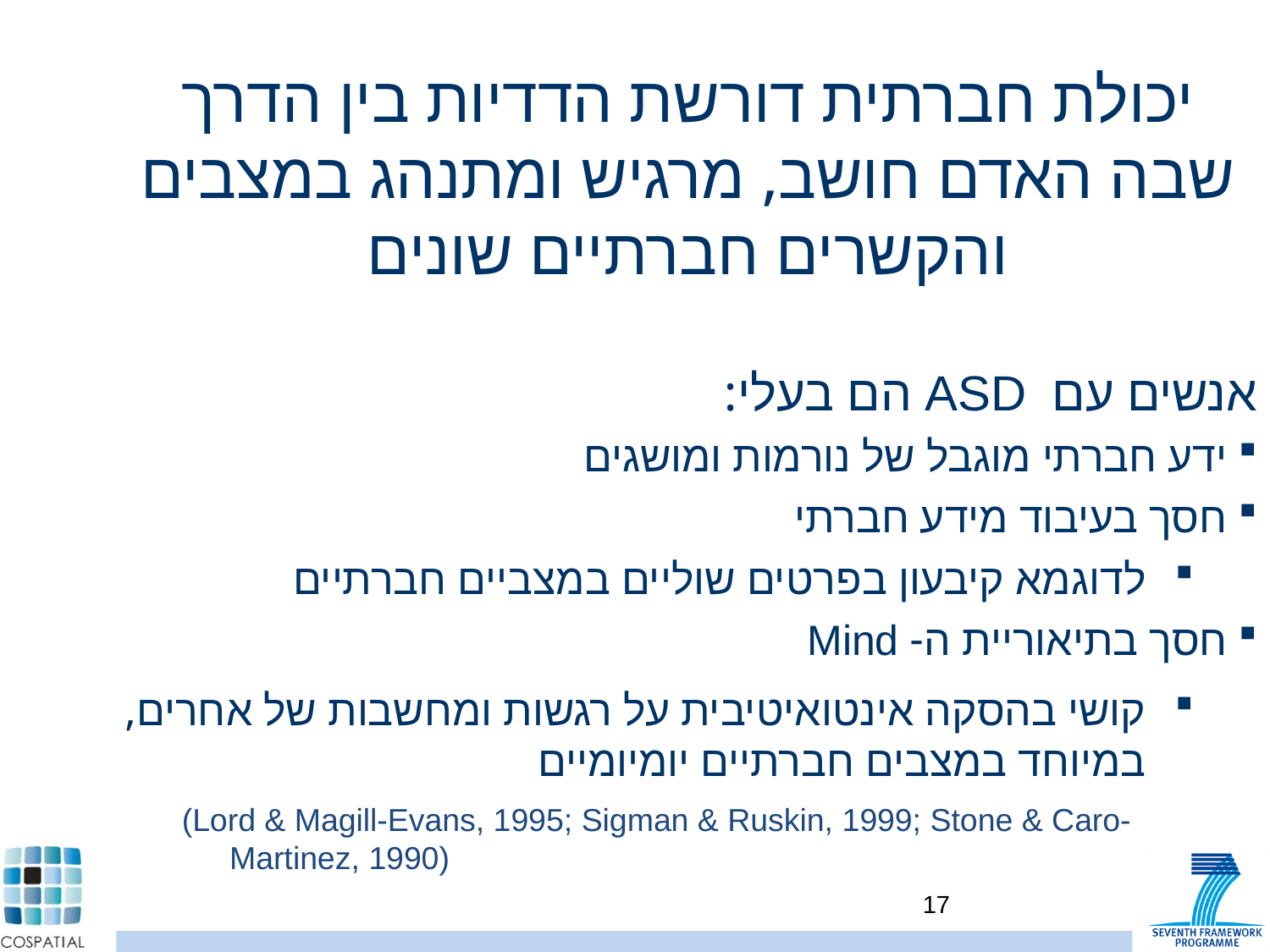

יכולת חברתית דורשת הדדיות בין הדרך שבה האדם חושב, מרגיש ומתנהג במצבים והקשרים חברתיים שונים

אנשים עם  ASD הם בעלי:
ידע חברתי מוגבל של נורמות ומושגים
חסך בעיבוד מידע חברתי
לדוגמא קיבעון בפרטים שוליים במצביים חברתיים
חסך בתיאוריית ה- Mind
קושי בהסקה אינטואיטיבית על רגשות ומחשבות של אחרים, במיוחד במצבים חברתיים יומיומיים
(Lord & Magill-Evans, 1995; Sigman & Ruskin, 1999; Stone & Caro-Martinez, 1990)

17